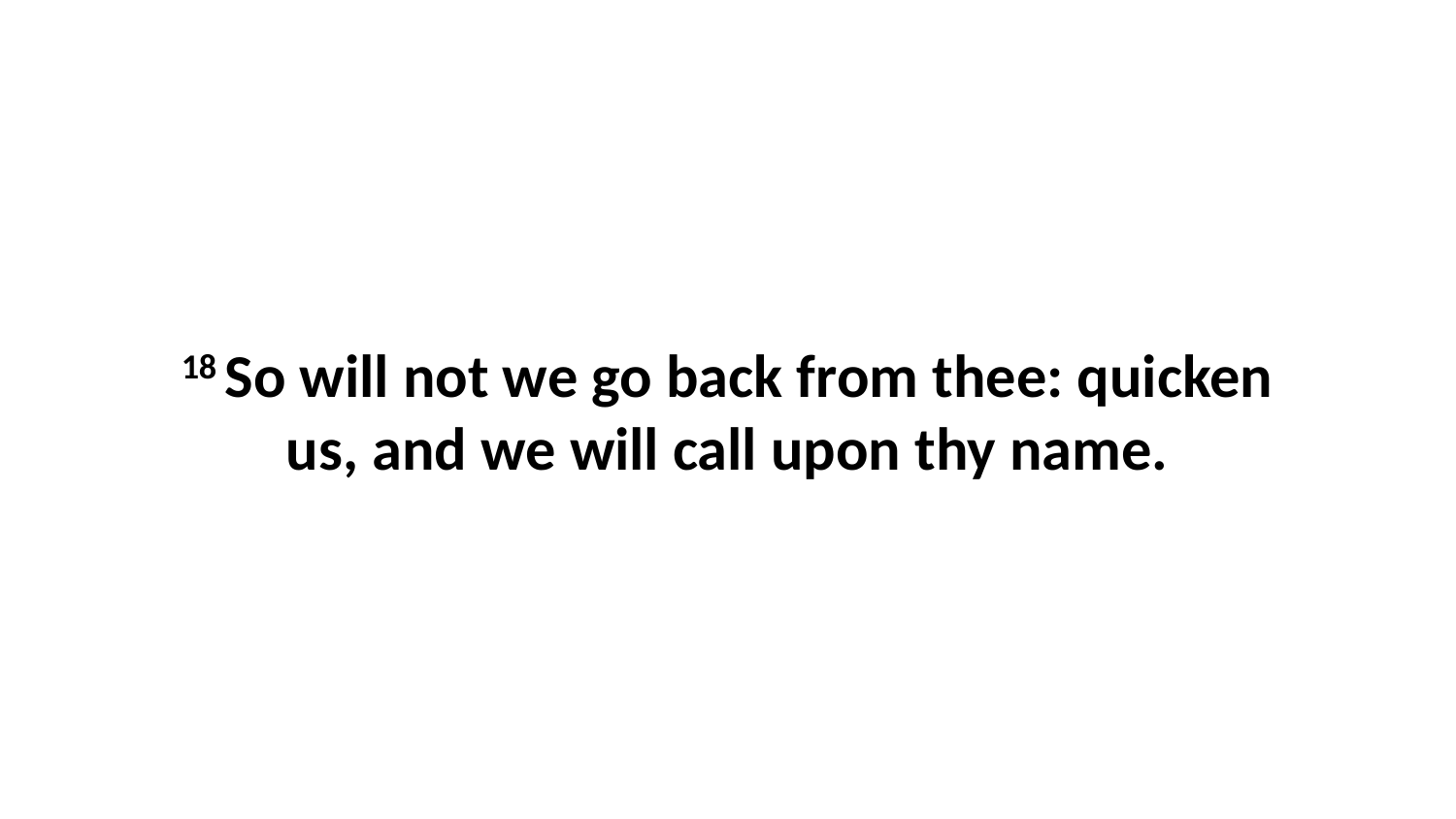

18 So will not we go back from thee: quicken us, and we will call upon thy name.